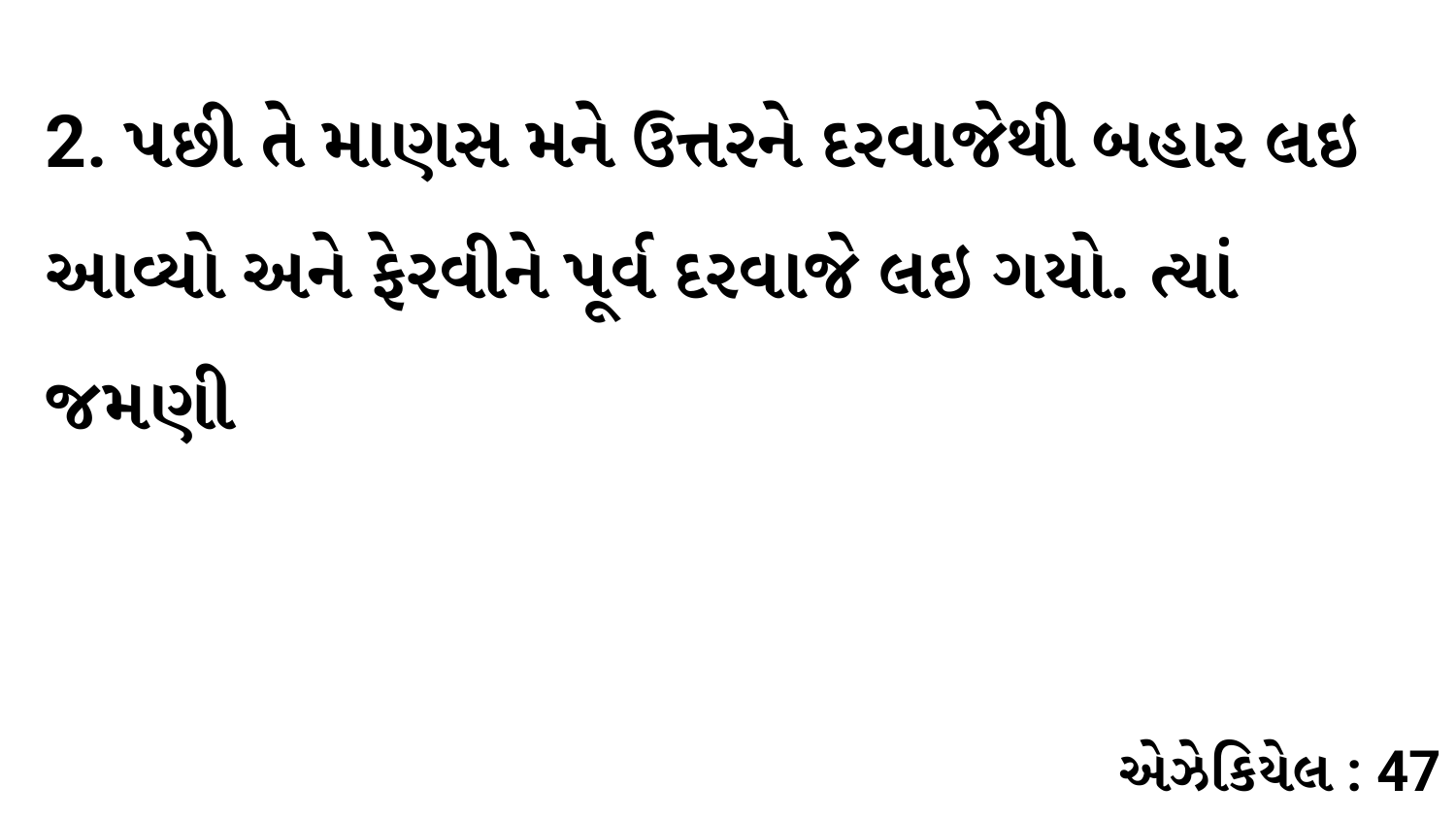

2. પછી તે માણસ મને ઉત્તરને દરવાજેથી બહાર લઇ આવ્યો અને ફેરવીને પૂર્વ દરવાજે લઇ ગયો. ત્યાં જમણી
એઝેકિયેલ : 47